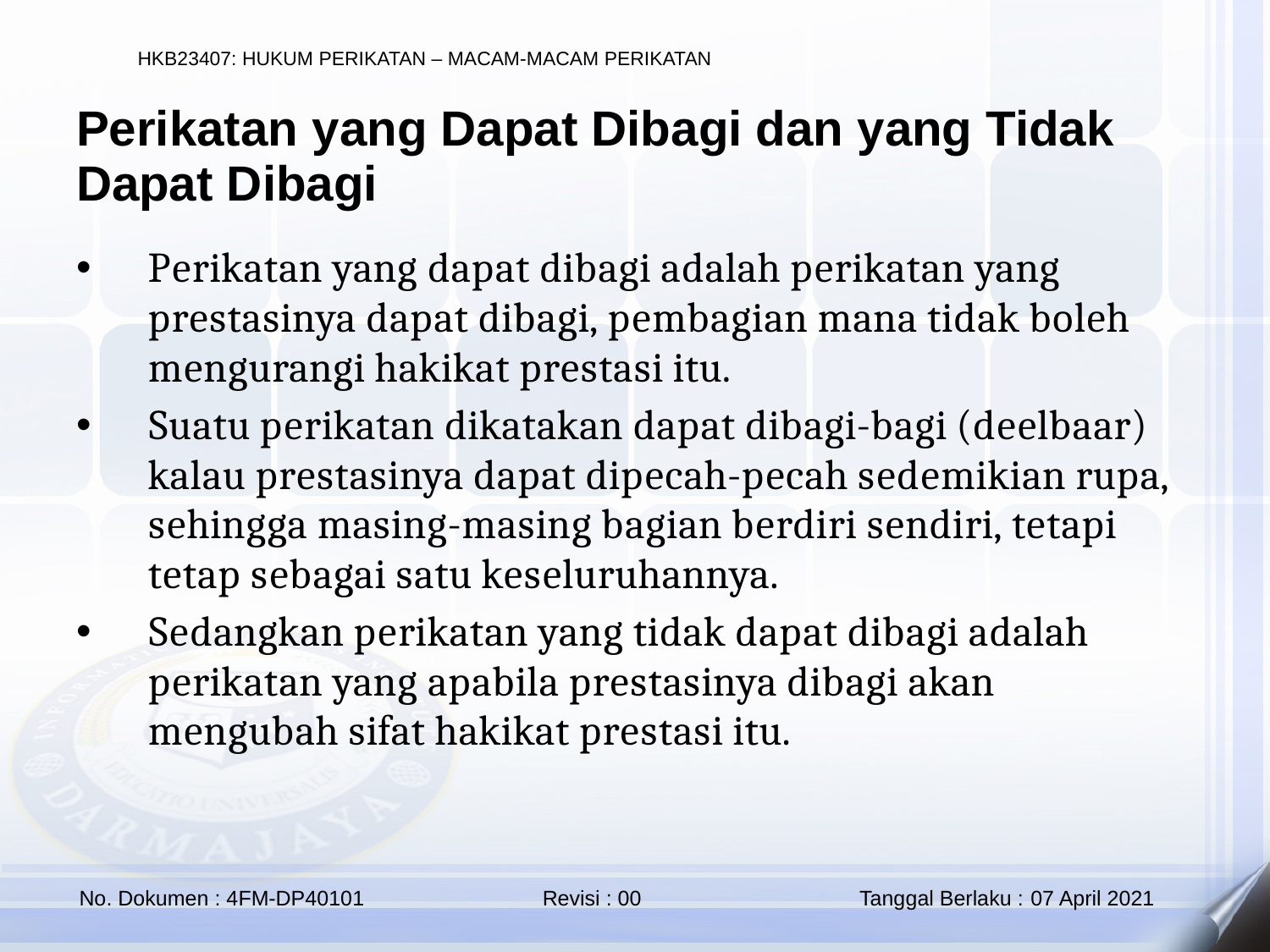

Perikatan yang Dapat Dibagi dan yang Tidak Dapat Dibagi
Perikatan yang dapat dibagi adalah perikatan yang prestasinya dapat dibagi, pembagian mana tidak boleh mengurangi hakikat prestasi itu.
Suatu perikatan dikatakan dapat dibagi-bagi (deelbaar) kalau prestasinya dapat dipecah-pecah sedemikian rupa, sehingga masing-masing bagian berdiri sendiri, tetapi tetap sebagai satu keseluruhannya.
Sedangkan perikatan yang tidak dapat dibagi adalah perikatan yang apabila prestasinya dibagi akan mengubah sifat hakikat prestasi itu.